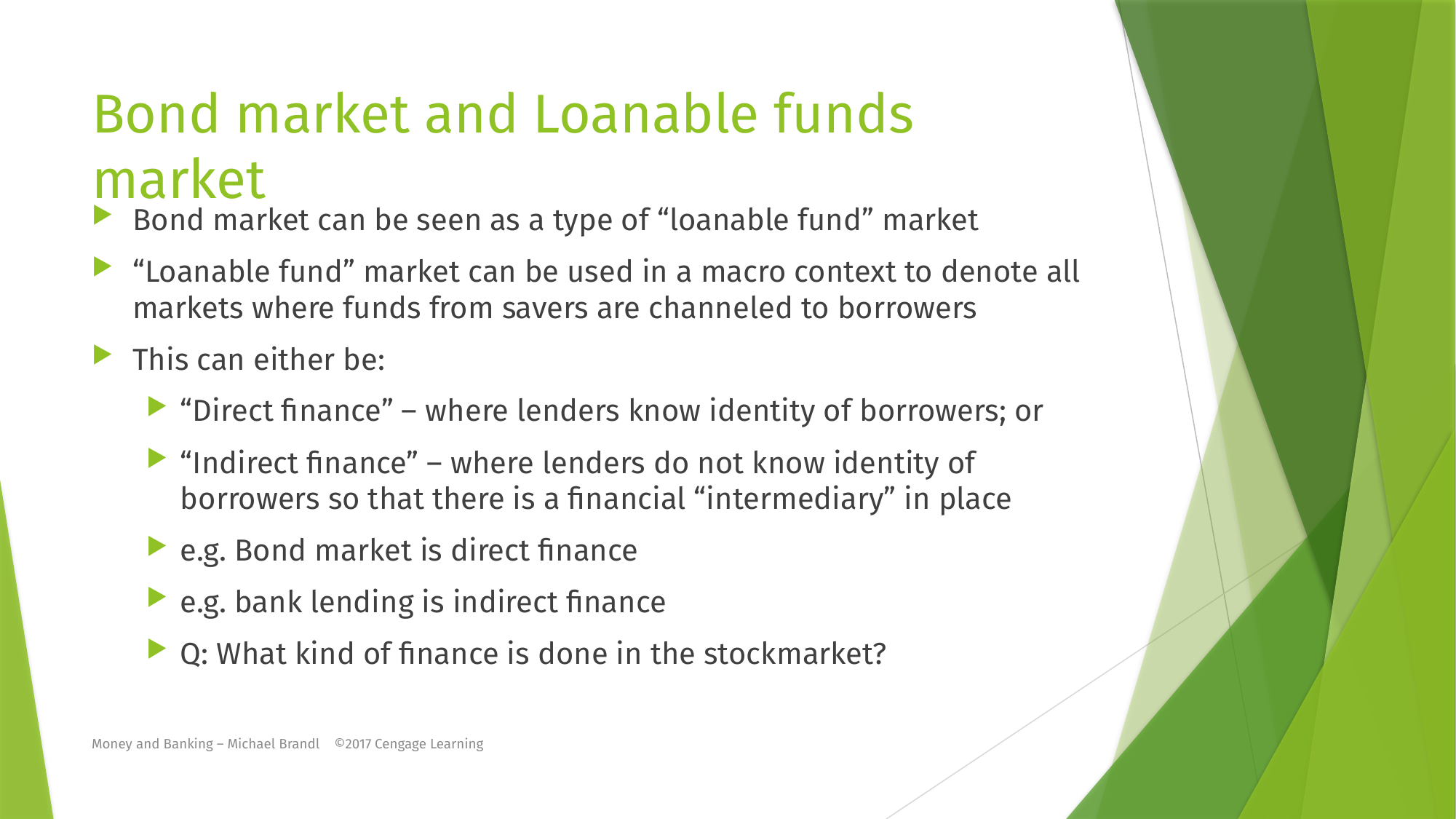

# Bond market and Loanable funds market
Bond market can be seen as a type of “loanable fund” market
“Loanable fund” market can be used in a macro context to denote all markets where funds from savers are channeled to borrowers
This can either be:
“Direct finance” – where lenders know identity of borrowers; or
“Indirect finance” – where lenders do not know identity of borrowers so that there is a financial “intermediary” in place
e.g. Bond market is direct finance
e.g. bank lending is indirect finance
Q: What kind of finance is done in the stockmarket?
Money and Banking – Michael Brandl    ©2017 Cengage Learning